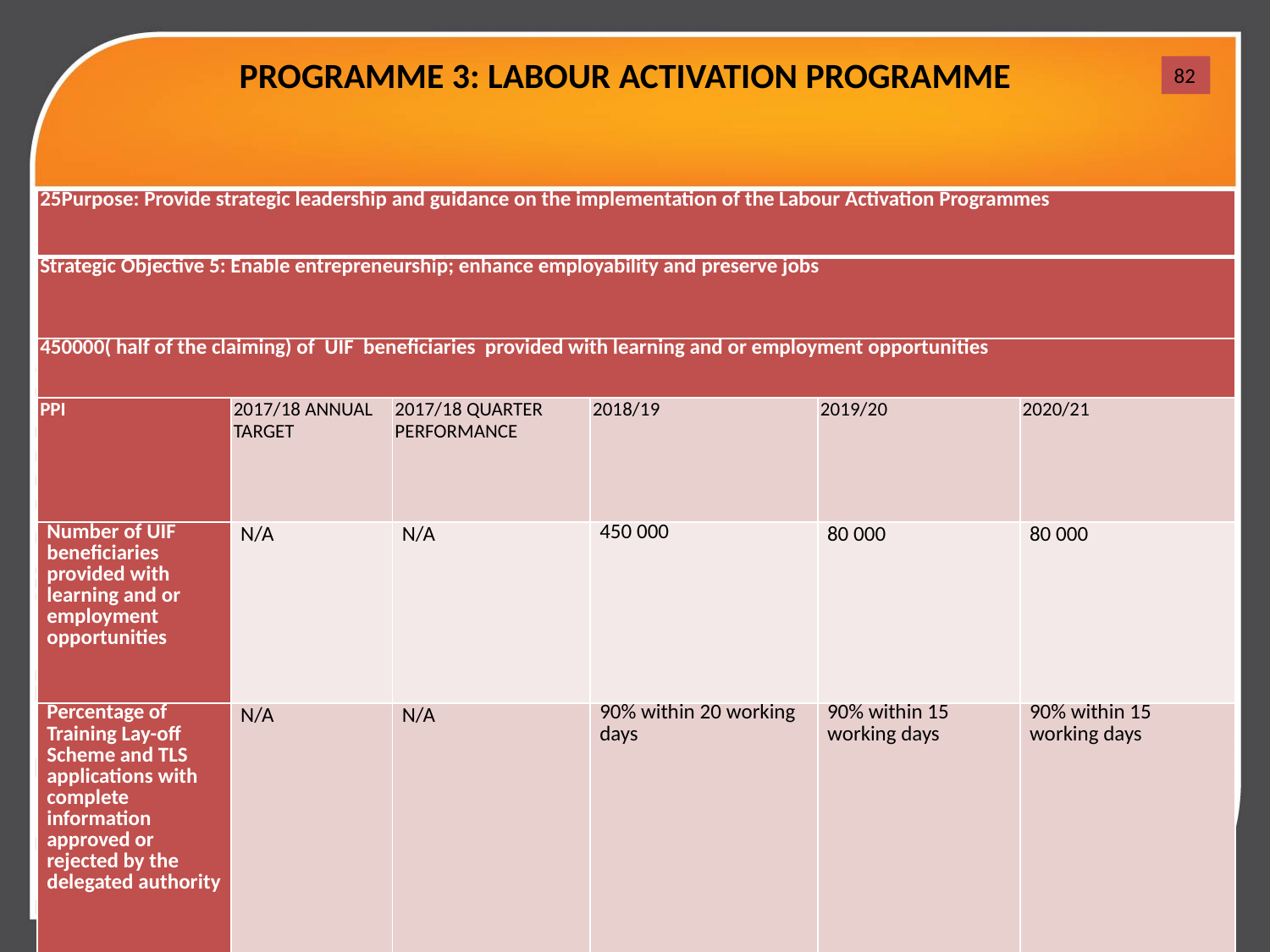

# PROGRAMME 3: LABOUR ACTIVATION PROGRAMME
82
| 25Purpose: Provide strategic leadership and guidance on the implementation of the Labour Activation Programmes |  |  |  |  |  |
| --- | --- | --- | --- | --- | --- |
| Strategic Objective 5: Enable entrepreneurship; enhance employability and preserve jobs |  |  |  |  |  |
| 450000( half of the claiming) of UIF beneficiaries provided with learning and or employment opportunities |  |  |  |  |  |
| PPI | 2017/18 ANNUAL TARGET | 2017/18 QUARTER PERFORMANCE | 2018/19 | 2019/20 | 2020/21 |
| Number of UIF beneficiaries provided with learning and or employment opportunities | N/A | N/A | 450 000 | 80 000 | 80 000 |
| Percentage of Training Lay-off Scheme and TLS applications with complete information approved or rejected by the delegated authority | N/A | N/A | 90% within 20 working days | 90% within 15 working days | 90% within 15 working days |
82